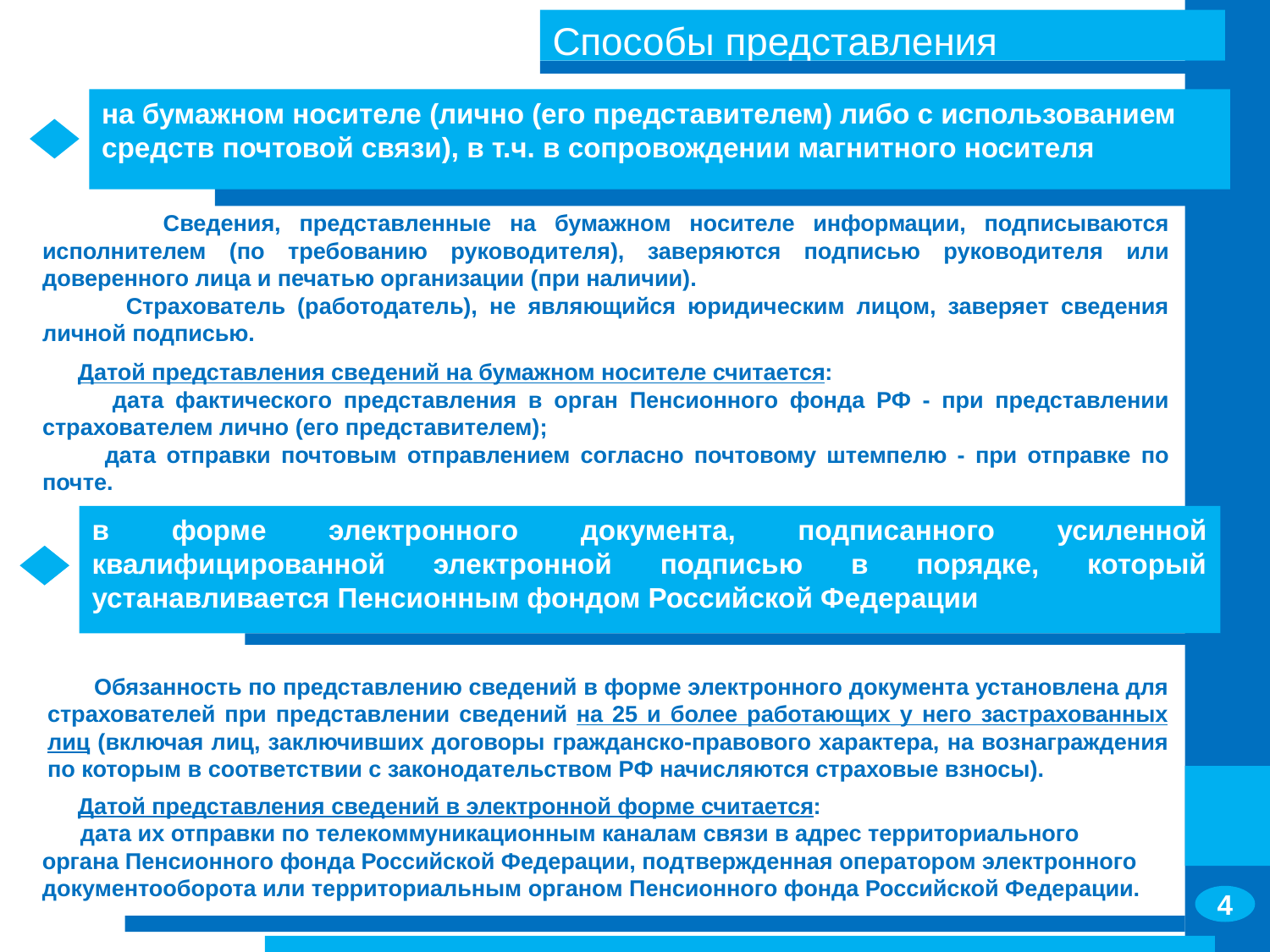

Способы представления представления

на бумажном носителе (лично (его представителем) либо с использованием средств почтовой связи), в т.ч. в сопровождении магнитного носителя

       Сведения, представленные на бумажном носителе информации, подписываются исполнителем (по требованию руководителя), заверяются подписью руководителя или доверенного лица и печатью организации (при наличии).
       Страхователь (работодатель), не являющийся юридическим лицом, заверяет сведения личной подписью.
       Датой представления сведений на бумажном носителе считается:
      дата фактического представления в орган Пенсионного фонда РФ - при представлении страхователем лично (его представителем);
      дата отправки почтовым отправлением согласно почтовому штемпелю - при отправке по почте.
в форме электронного документа, подписанного усиленной квалифицированной электронной подписью в порядке, который устанавливается Пенсионным фондом Российской Федерации

       Обязанность по представлению сведений в форме электронного документа установлена для страхователей при представлении сведений на 25 и более работающих у него застрахованных лиц (включая лиц, заключивших договоры гражданско-правового характера, на вознаграждения по которым в соответствии с законодательством РФ начисляются страховые взносы).

       Датой представления сведений в электронной форме считается:
      дата их отправки по телекоммуникационным каналам связи в адрес территориального органа Пенсионного фонда Российской Федерации, подтвержденная оператором электронного документооборота или территориальным органом Пенсионного фонда Российской Федерации.
4